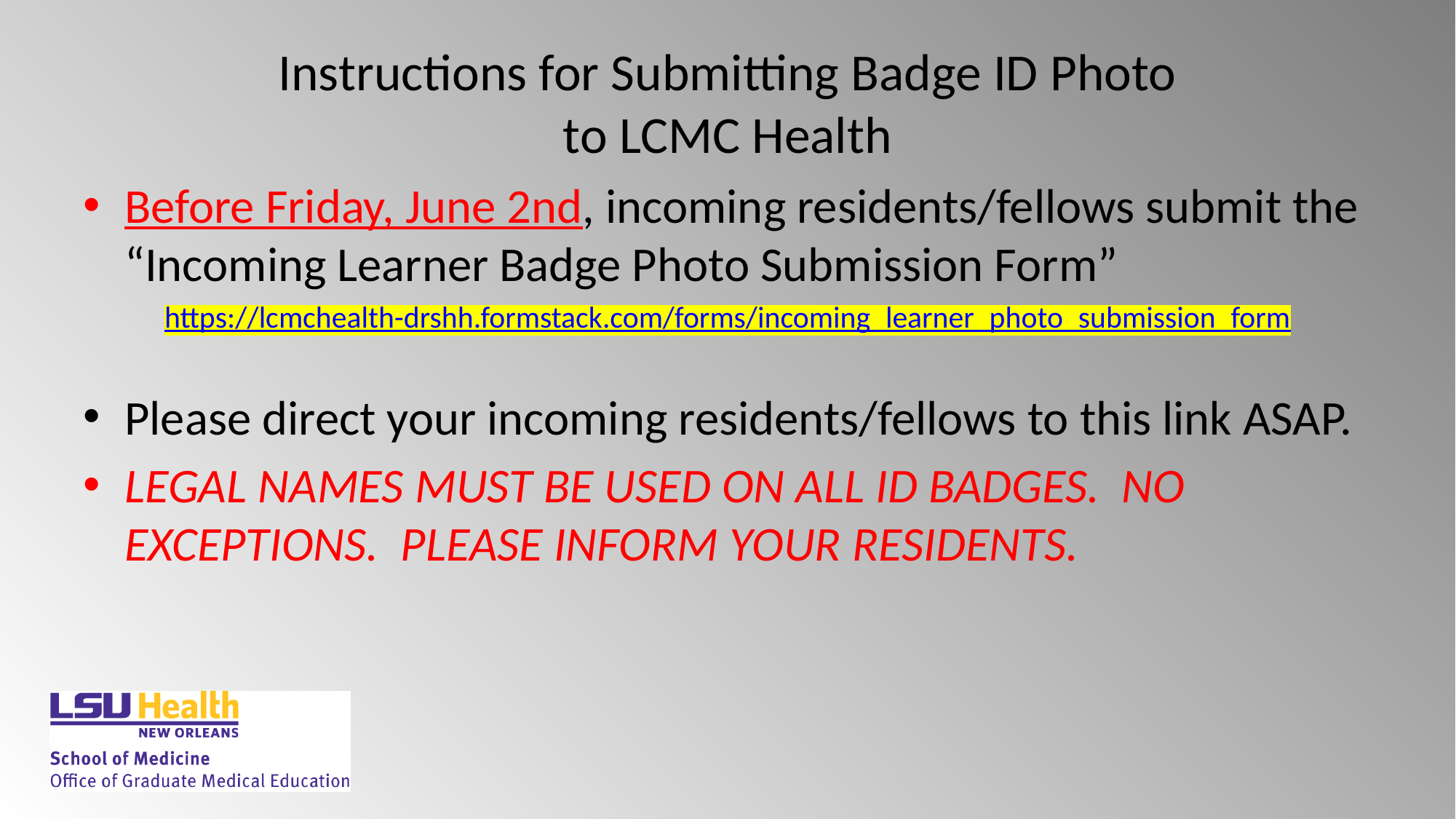

# Instructions for Submitting Badge ID Photo to LCMC Health
Before Friday, June 2nd, incoming residents/fellows submit the “Incoming Learner Badge Photo Submission Form”
https://lcmchealth-drshh.formstack.com/forms/incoming_learner_photo_submission_form

Please direct your incoming residents/fellows to this link ASAP.
LEGAL NAMES MUST BE USED ON ALL ID BADGES.  NO EXCEPTIONS.  PLEASE INFORM YOUR RESIDENTS.